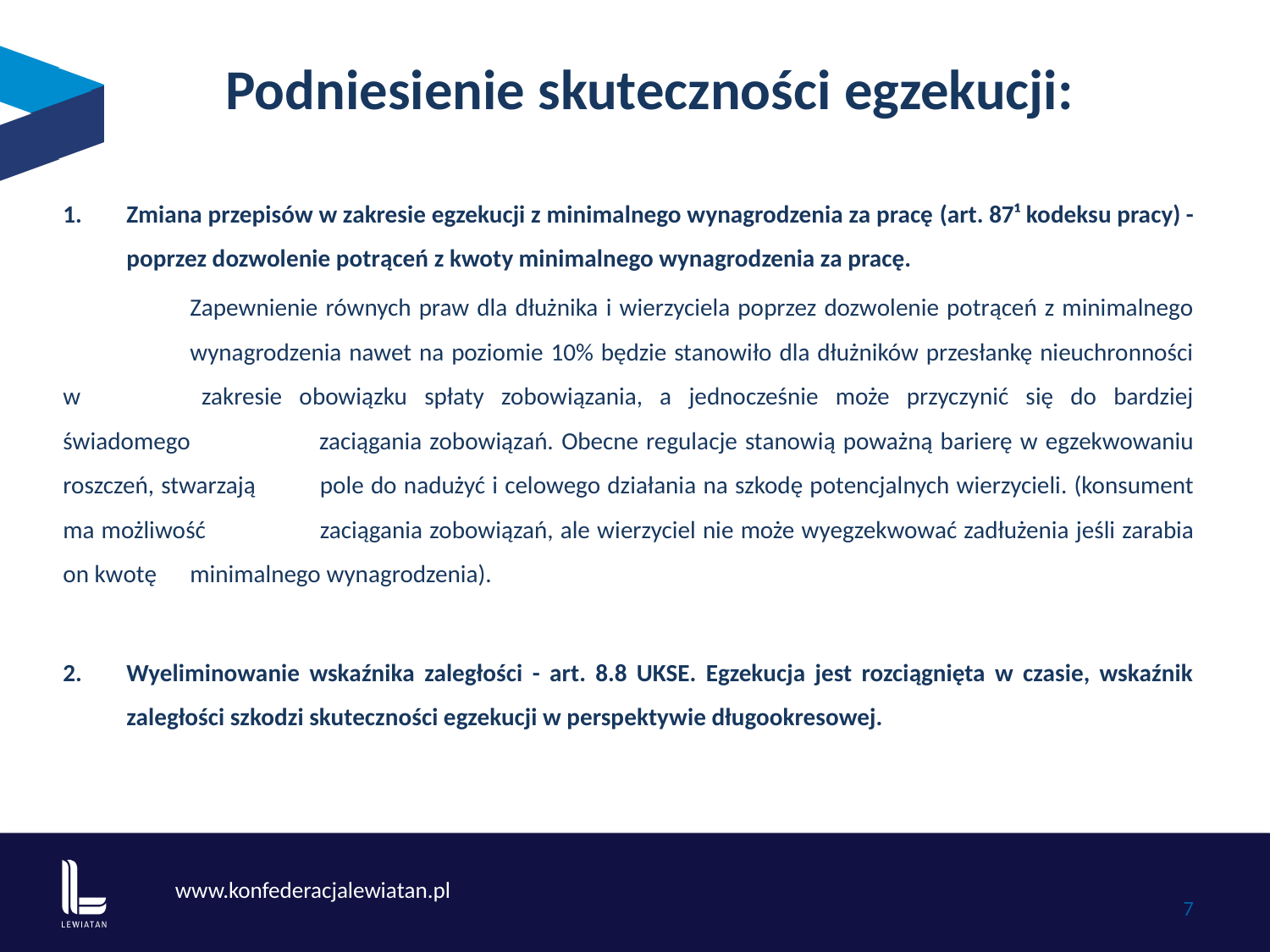

Podniesienie skuteczności egzekucji:
Zmiana przepisów w zakresie egzekucji z minimalnego wynagrodzenia za pracę (art. 87¹ kodeksu pracy) - poprzez dozwolenie potrąceń z kwoty minimalnego wynagrodzenia za pracę.
	Zapewnienie równych praw dla dłużnika i wierzyciela poprzez dozwolenie potrąceń z minimalnego 	wynagrodzenia nawet na poziomie 10% będzie stanowiło dla dłużników przesłankę nieuchronności w 	zakresie obowiązku spłaty zobowiązania, a jednocześnie może przyczynić się do bardziej świadomego 	zaciągania zobowiązań. Obecne regulacje stanowią poważną barierę w egzekwowaniu roszczeń, stwarzają 	pole do nadużyć i celowego działania na szkodę potencjalnych wierzycieli. (konsument ma możliwość 	zaciągania zobowiązań, ale wierzyciel nie może wyegzekwować zadłużenia jeśli zarabia on kwotę 	minimalnego wynagrodzenia).

Wyeliminowanie wskaźnika zaległości - art. 8.8 UKSE. Egzekucja jest rozciągnięta w czasie, wskaźnik zaległości szkodzi skuteczności egzekucji w perspektywie długookresowej.

7